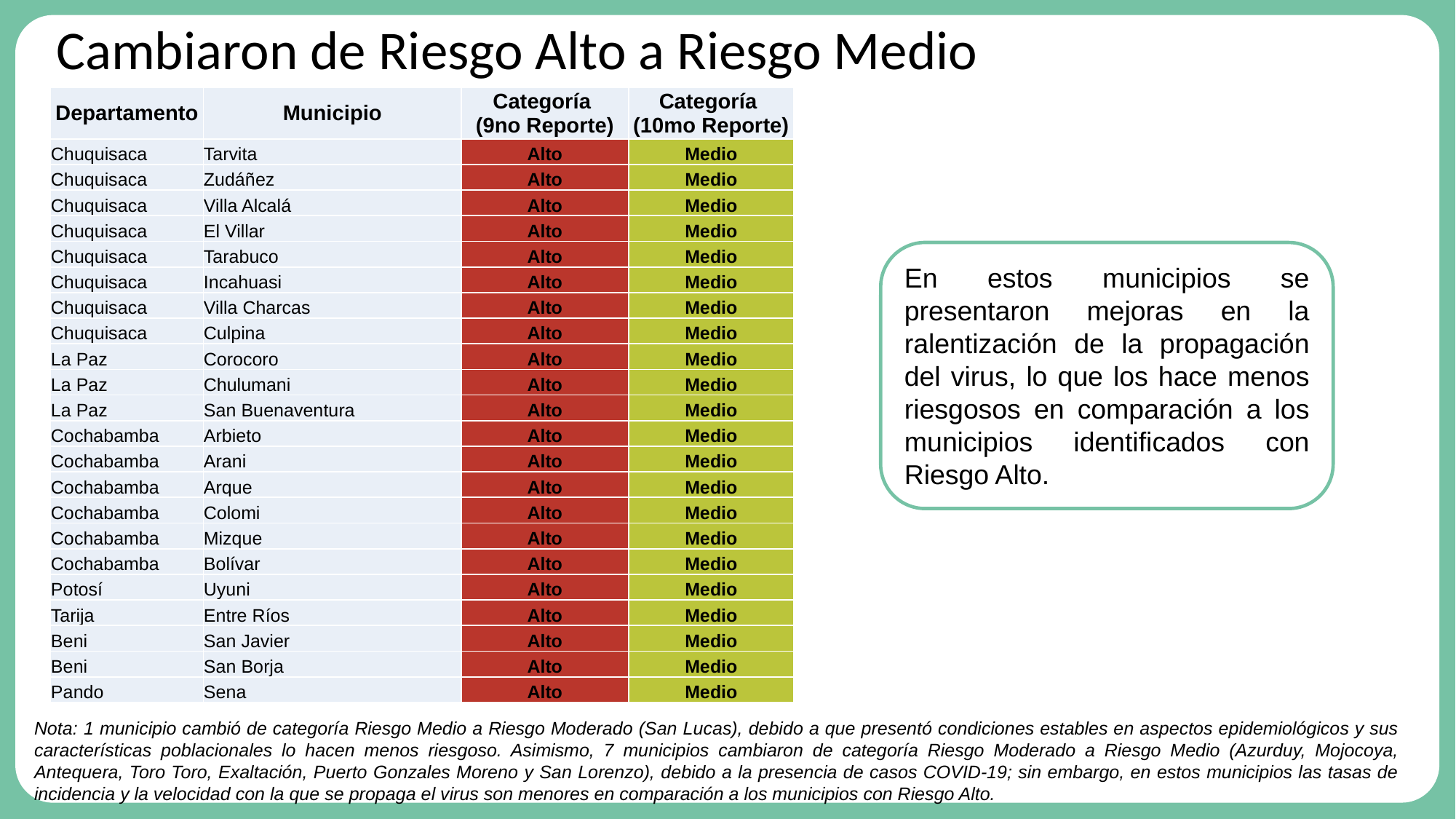

# Cambiaron de Riesgo Alto a Riesgo Medio
| Departamento | Municipio | Categoría (9no Reporte) | Categoría (10mo Reporte) |
| --- | --- | --- | --- |
| Chuquisaca | Tarvita | Alto | Medio |
| Chuquisaca | Zudáñez | Alto | Medio |
| Chuquisaca | Villa Alcalá | Alto | Medio |
| Chuquisaca | El Villar | Alto | Medio |
| Chuquisaca | Tarabuco | Alto | Medio |
| Chuquisaca | Incahuasi | Alto | Medio |
| Chuquisaca | Villa Charcas | Alto | Medio |
| Chuquisaca | Culpina | Alto | Medio |
| La Paz | Corocoro | Alto | Medio |
| La Paz | Chulumani | Alto | Medio |
| La Paz | San Buenaventura | Alto | Medio |
| Cochabamba | Arbieto | Alto | Medio |
| Cochabamba | Arani | Alto | Medio |
| Cochabamba | Arque | Alto | Medio |
| Cochabamba | Colomi | Alto | Medio |
| Cochabamba | Mizque | Alto | Medio |
| Cochabamba | Bolívar | Alto | Medio |
| Potosí | Uyuni | Alto | Medio |
| Tarija | Entre Ríos | Alto | Medio |
| Beni | San Javier | Alto | Medio |
| Beni | San Borja | Alto | Medio |
| Pando | Sena | Alto | Medio |
En estos municipios se presentaron mejoras en la ralentización de la propagación del virus, lo que los hace menos riesgosos en comparación a los municipios identificados con Riesgo Alto.
Nota: 1 municipio cambió de categoría Riesgo Medio a Riesgo Moderado (San Lucas), debido a que presentó condiciones estables en aspectos epidemiológicos y sus características poblacionales lo hacen menos riesgoso. Asimismo, 7 municipios cambiaron de categoría Riesgo Moderado a Riesgo Medio (Azurduy, Mojocoya, Antequera, Toro Toro, Exaltación, Puerto Gonzales Moreno y San Lorenzo), debido a la presencia de casos COVID-19; sin embargo, en estos municipios las tasas de incidencia y la velocidad con la que se propaga el virus son menores en comparación a los municipios con Riesgo Alto.